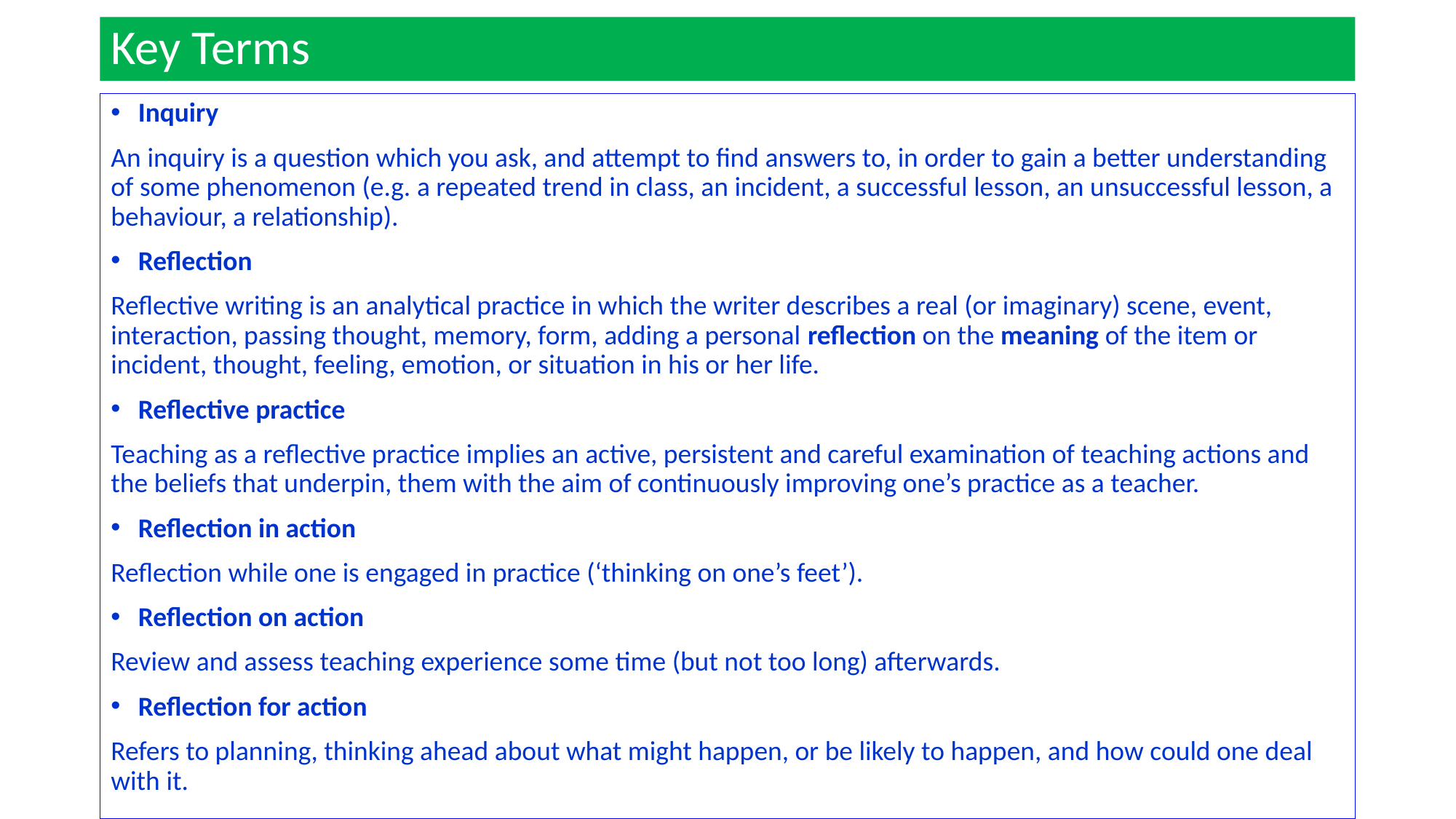

# Key Terms
Inquiry
An inquiry is a question which you ask, and attempt to find answers to, in order to gain a better understanding of some phenomenon (e.g. a repeated trend in class, an incident, a successful lesson, an unsuccessful lesson, a behaviour, a relationship).
Reflection
Reflective writing is an analytical practice in which the writer describes a real (or imaginary) scene, event, interaction, passing thought, memory, form, adding a personal reflection on the meaning of the item or incident, thought, feeling, emotion, or situation in his or her life.
Reflective practice
Teaching as a reflective practice implies an active, persistent and careful examination of teaching actions and the beliefs that underpin, them with the aim of continuously improving one’s practice as a teacher.
Reflection in action
Reflection while one is engaged in practice (‘thinking on one’s feet’).
Reflection on action
Review and assess teaching experience some time (but not too long) afterwards.
Reflection for action
Refers to planning, thinking ahead about what might happen, or be likely to happen, and how could one deal with it.